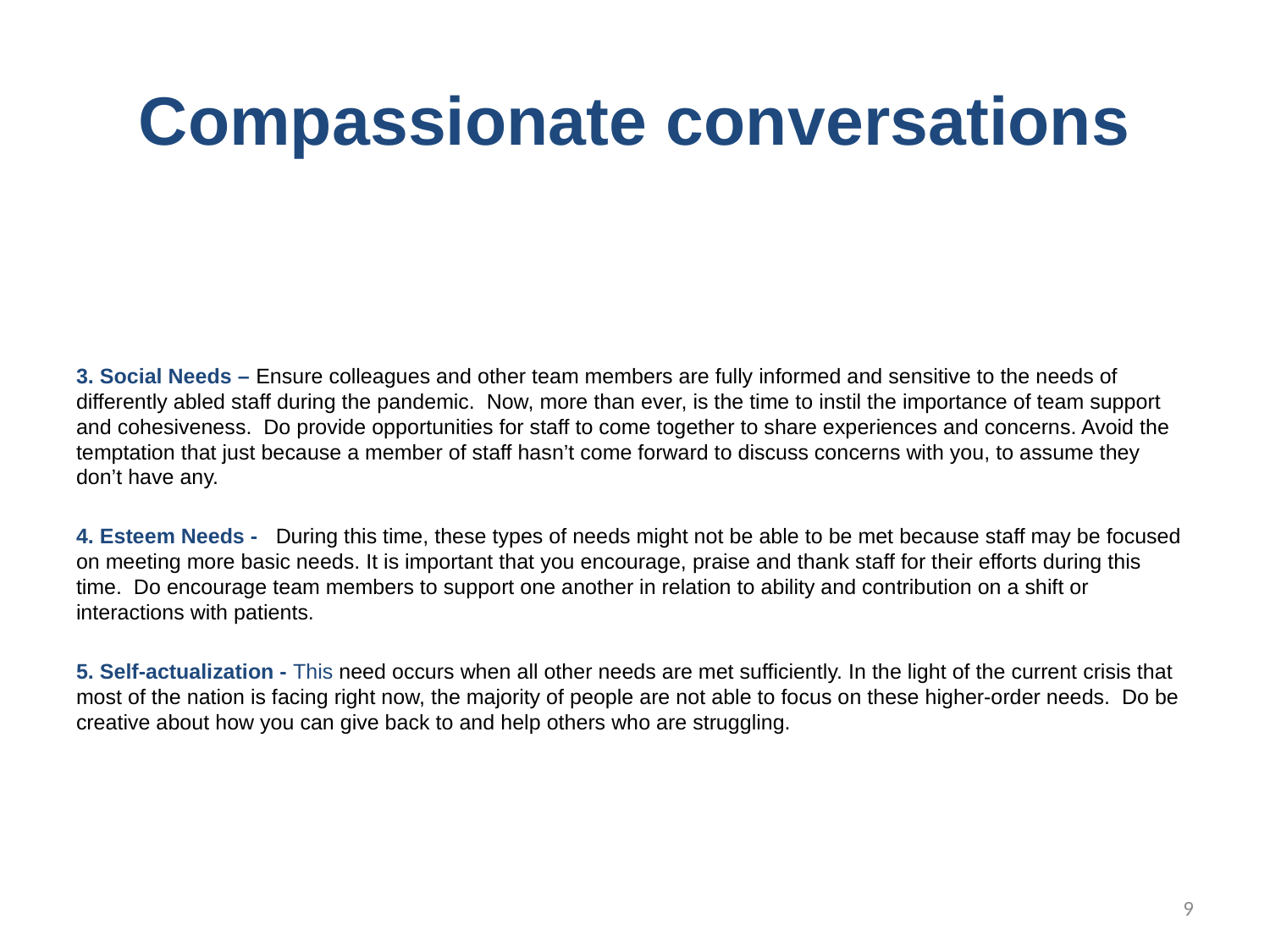

# Compassionate conversations
3. Social Needs – Ensure colleagues and other team members are fully informed and sensitive to the needs of differently abled staff during the pandemic.  Now, more than ever, is the time to instil the importance of team support and cohesiveness.  Do provide opportunities for staff to come together to share experiences and concerns. Avoid the temptation that just because a member of staff hasn’t come forward to discuss concerns with you, to assume they don’t have any.

4. Esteem Needs -   During this time, these types of needs might not be able to be met because staff may be focused on meeting more basic needs. It is important that you encourage, praise and thank staff for their efforts during this time.  Do encourage team members to support one another in relation to ability and contribution on a shift or interactions with patients.

5. Self-actualization - This need occurs when all other needs are met sufficiently. In the light of the current crisis that most of the nation is facing right now, the majority of people are not able to focus on these higher-order needs.  Do be creative about how you can give back to and help others who are struggling.

9